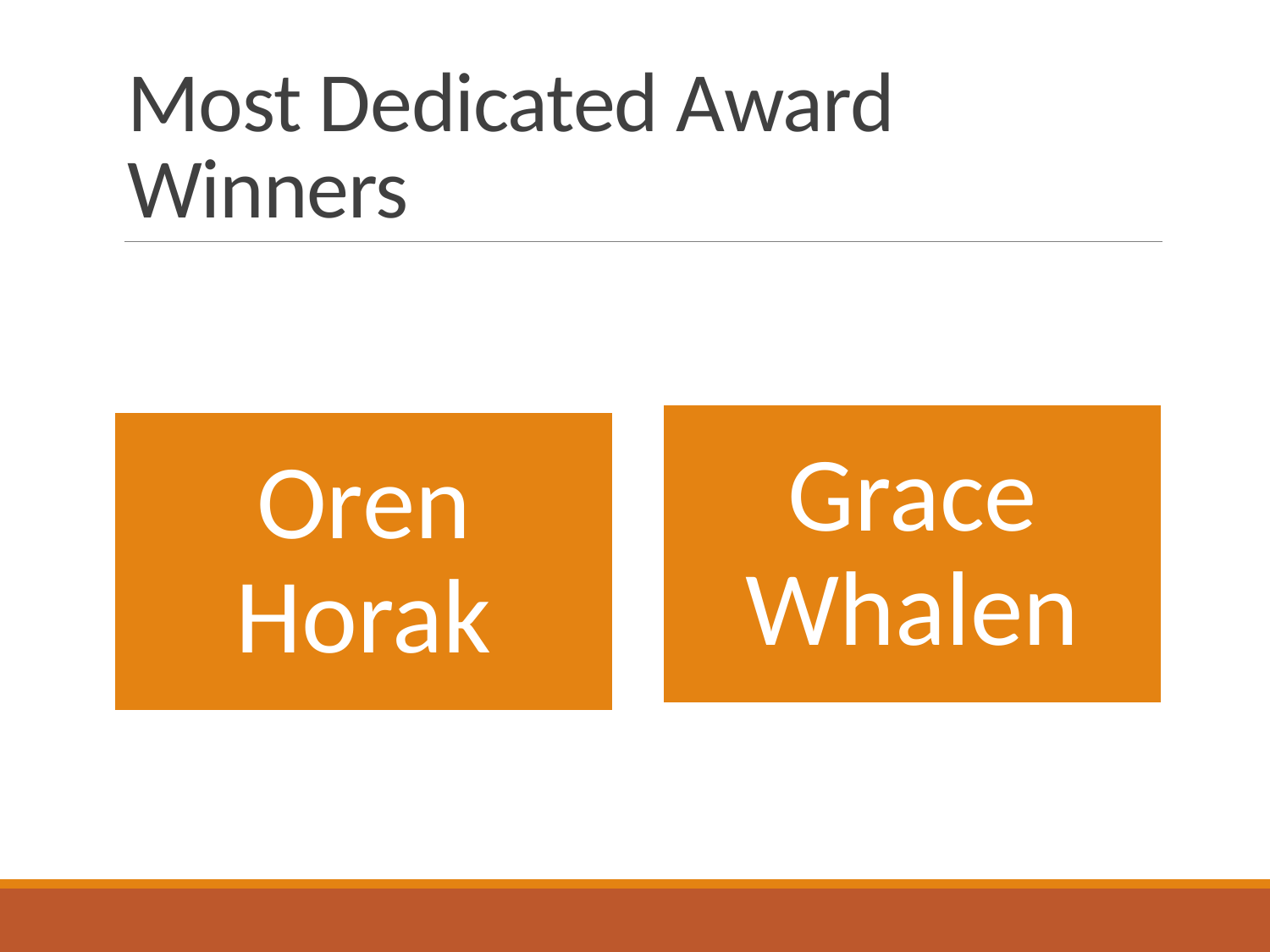

# Most Dedicated Award Winners
Oren Horak
Grace Whalen